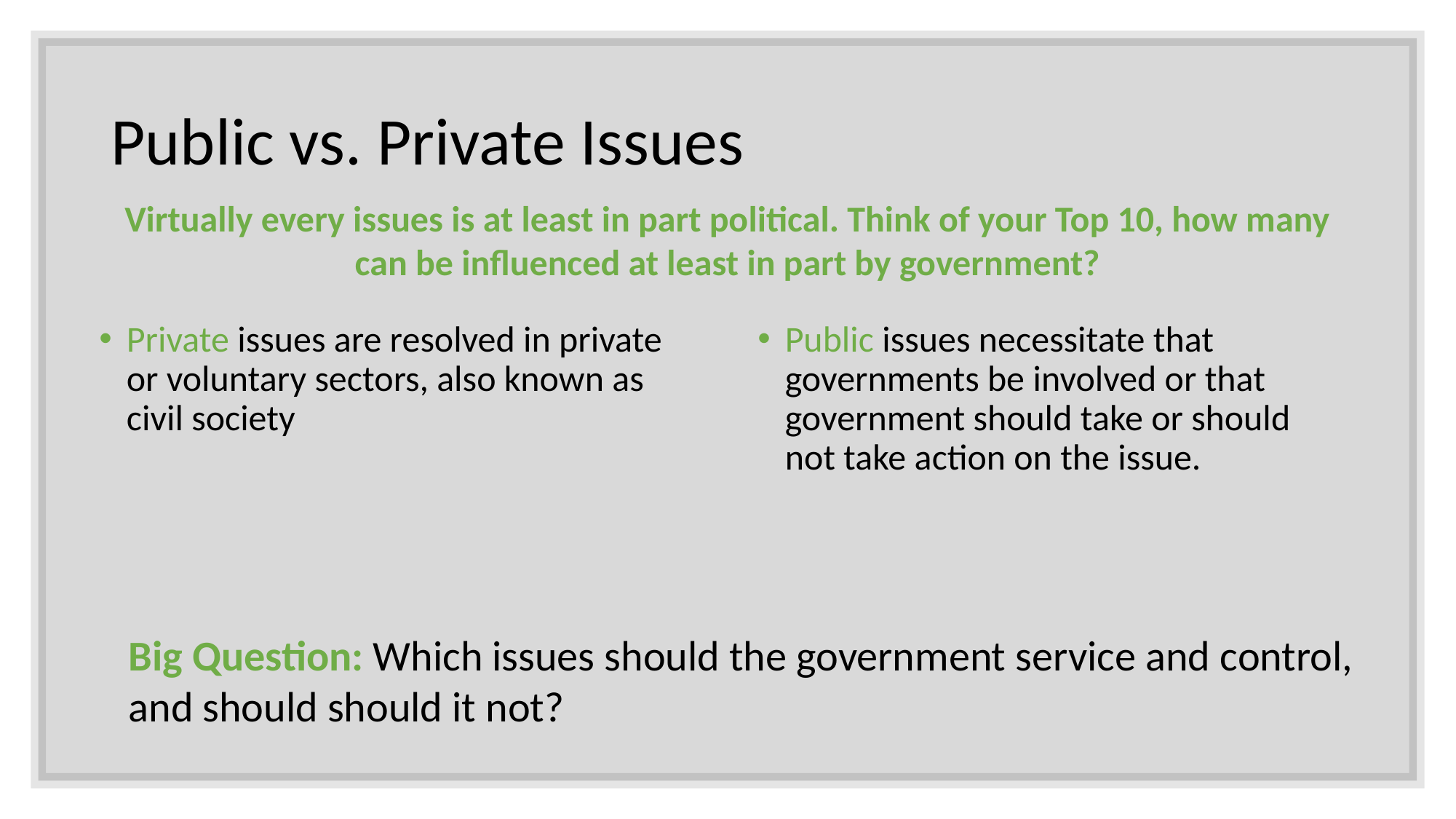

# Public vs. Private Issues
Virtually every issues is at least in part political. Think of your Top 10, how many can be influenced at least in part by government?
Public issues necessitate that governments be involved or that government should take or should not take action on the issue.
Private issues are resolved in private or voluntary sectors, also known as civil society
Big Question: Which issues should the government service and control, and should should it not?